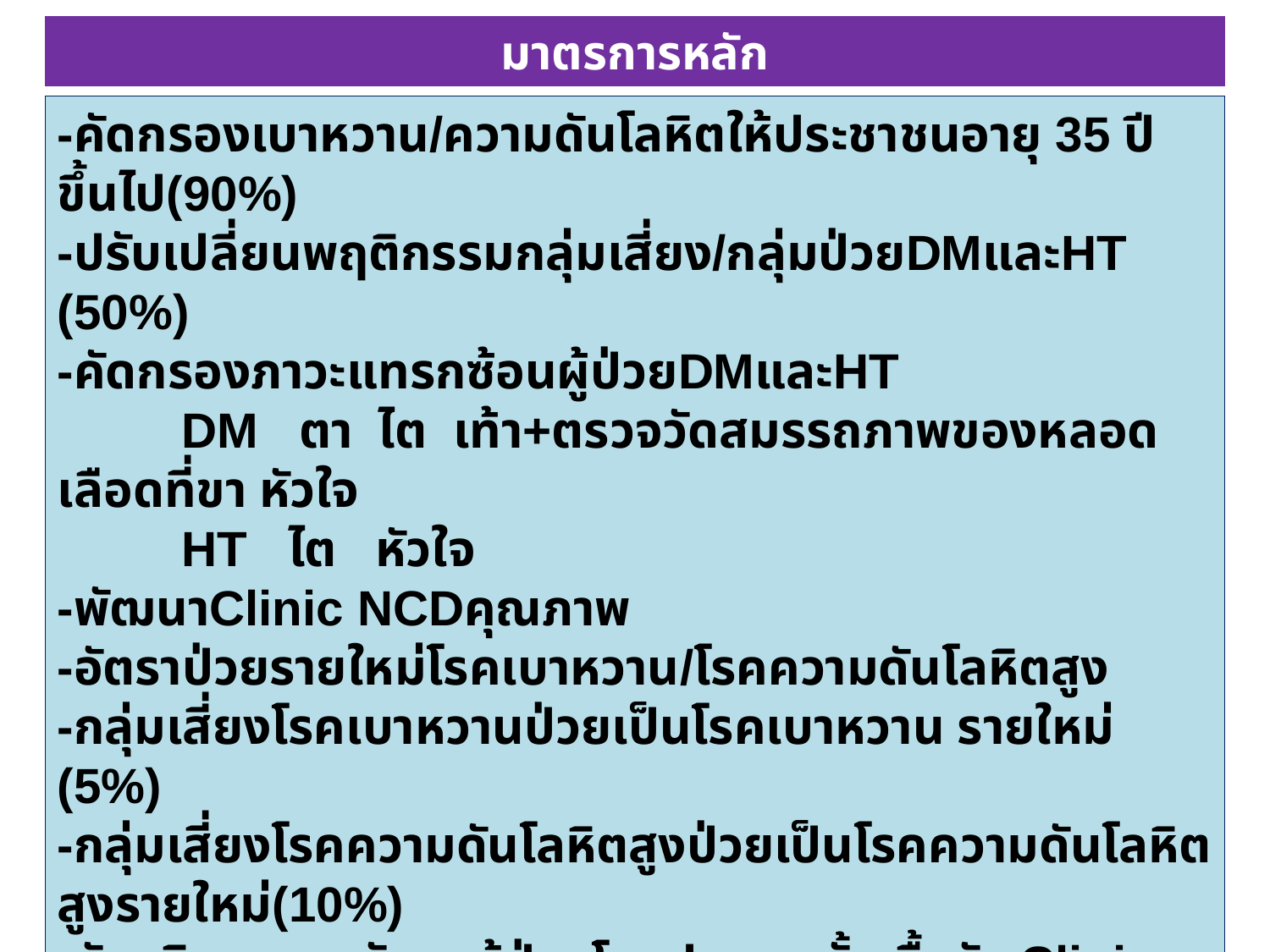

# มาตรการหลัก
-คัดกรองเบาหวาน/ความดันโลหิตให้ประชาชนอายุ 35 ปีขึ้นไป(90%)
-ปรับเปลี่ยนพฤติกรรมกลุ่มเสี่ยง/กลุ่มป่วยDMและHT (50%)
-คัดกรองภาวะแทรกซ้อนผู้ป่วยDMและHT
         DM   ตา  ไต  เท้า+ตรวจวัดสมรรถภาพของหลอดเลือดที่ขา หัวใจ
         HT   ไต   หัวใจ
-พัฒนาClinic NCDคุณภาพ
-อัตราป่วยรายใหม่โรคเบาหวาน/โรคความดันโลหิตสูง
-กลุ่มเสี่ยงโรคเบาหวานป่วยเป็นโรคเบาหวาน รายใหม่ (5%)
-กลุ่มเสี่ยงโรคความดันโลหิตสูงป่วยเป็นโรคความดันโลหิตสูงรายใหม่(10%)
-จัดบริการดูแลรักษาผู้ป่วยโรคปอดอุดกั้นเรื้อรัง Clinic COPD ตามเกณฑ์มาตรฐาน
-อัตราตาย/ป่วยด้วยโรค COPD
-ร้อยละการรับไว้รักษาซ้ำเป็นผู้ป่วยใน(Re-admission) ใน ๒๘ วันของผู้ป่วยCOPD
-จำนวนผู้ป่วยCOPDที่ยังสูบบุหรี่ เลิกสูบบุหรี่ได้เมื่อได้รับบริการในคลินิกอดบุหรี่ เป้าหมาย ร้อยละ 80